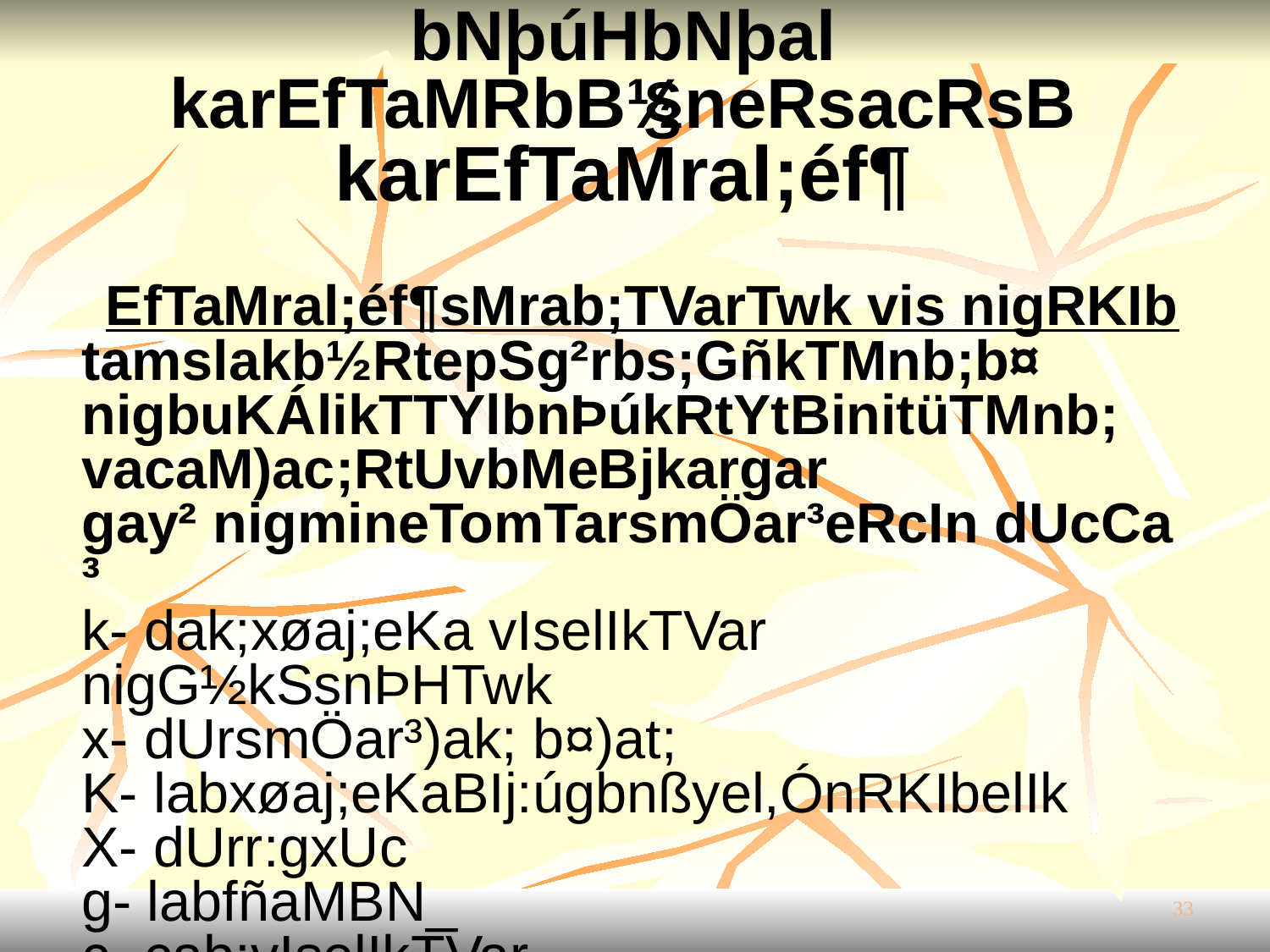

bNþúHbNþal
karEfTaMRbB½neRsacRsB
§
karEfTaMral;éf¶
EfTaMral;éf¶sMrab;TVarTwk vis nigRKIb
tamslakb½RtepSg²rbs;GñkTMnb;b¤ nigbuKÁlikTTYlbnÞúkRtYtBinitüTMnb; vacaM)ac;RtUvbMeBjkargar
gay² nigmineTomTarsmÖar³eRcIn dUcCa ³
k- dak;xøaj;eKa vIselIkTVar nigG½kSsnÞHTwk
x- dUrsmÖar³)ak; b¤)at;
K- labxøaj;eKaBIj:úgbnßyel,ÓnRKIbelIk
X- dUrr:gxUc
g- labfñaMBN_
c- cab;vIselIkTVar
q- kEnøgdak;KnøwHbiTTVar
33